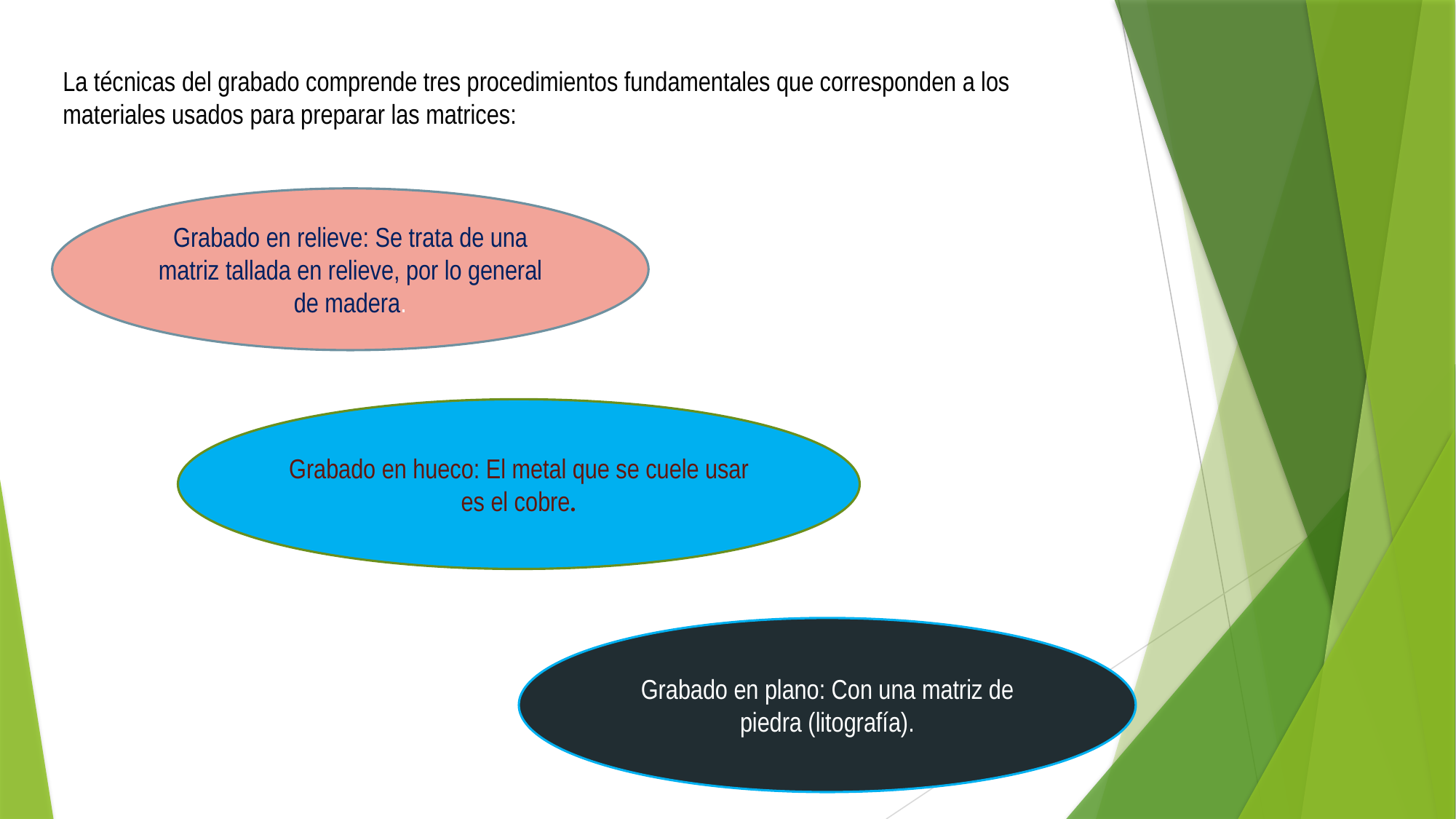

La técnicas del grabado comprende tres procedimientos fundamentales que corresponden a los materiales usados para preparar las matrices:
Grabado en relieve: Se trata de una matriz tallada en relieve, por lo general de madera.
Grabado en hueco: El metal que se cuele usar es el cobre.
Grabado en plano: Con una matriz de piedra (litografía).